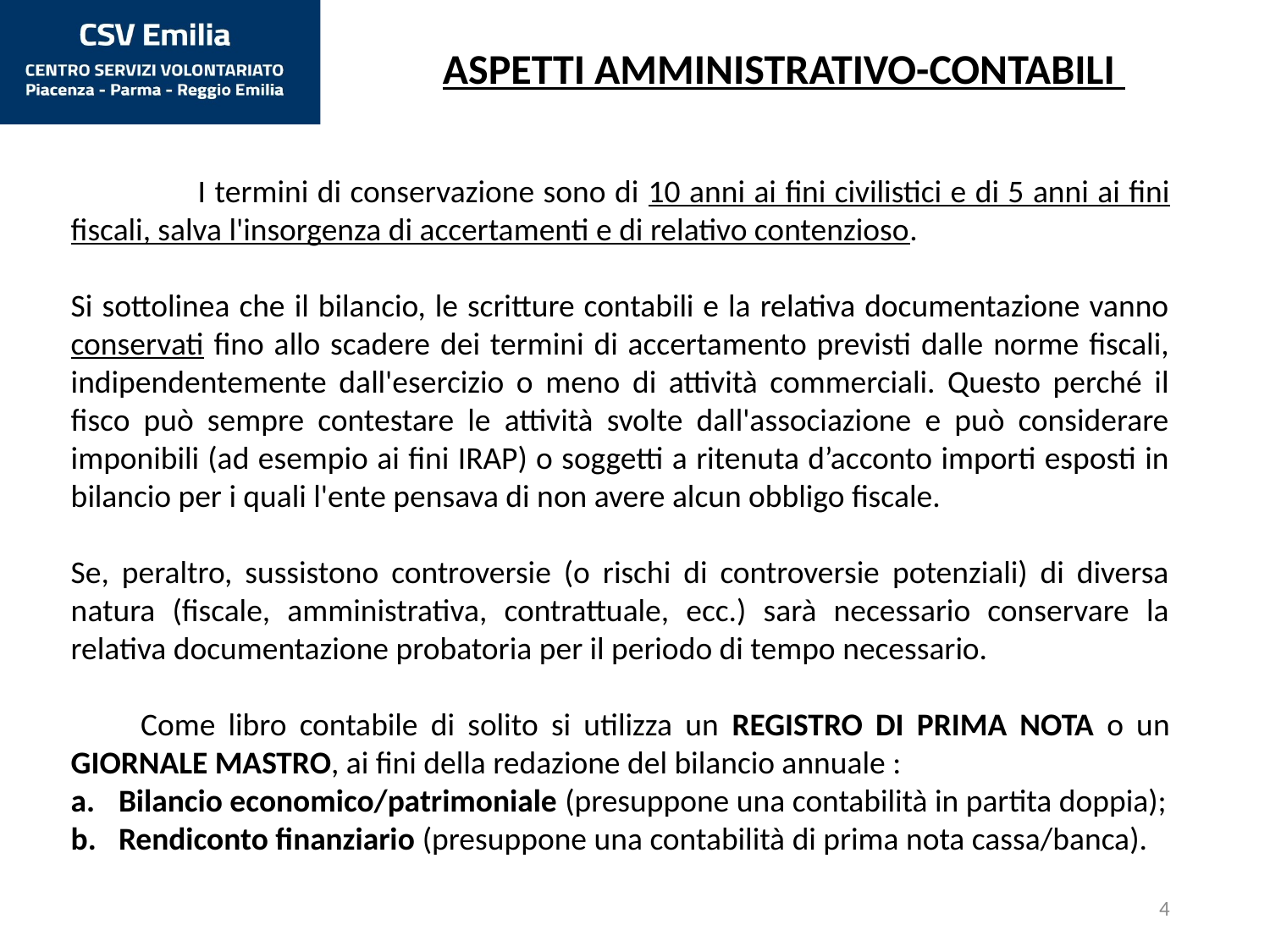

ASPETTI AMMINISTRATIVO-CONTABILI

	I termini di conservazione sono di 10 anni ai fini civilistici e di 5 anni ai fini fiscali, salva l'insorgenza di accertamenti e di relativo contenzioso.

Si sottolinea che il bilancio, le scritture contabili e la relativa documentazione vanno conservati fino allo scadere dei termini di accertamento previsti dalle norme fiscali, indipendentemente dall'esercizio o meno di attività commerciali. Questo perché il fisco può sempre contestare le attività svolte dall'associazione e può considerare imponibili (ad esempio ai fini IRAP) o soggetti a ritenuta d’acconto importi esposti in bilancio per i quali l'ente pensava di non avere alcun obbligo fiscale.

Se, peraltro, sussistono controversie (o rischi di controversie potenziali) di diversa natura (fiscale, amministrativa, contrattuale, ecc.) sarà necessario conservare la relativa documentazione probatoria per il periodo di tempo necessario.

 Come libro contabile di solito si utilizza un REGISTRO DI PRIMA NOTA o un GIORNALE MASTRO, ai fini della redazione del bilancio annuale :
Bilancio economico/patrimoniale (presuppone una contabilità in partita doppia);
Rendiconto finanziario (presuppone una contabilità di prima nota cassa/banca).

4